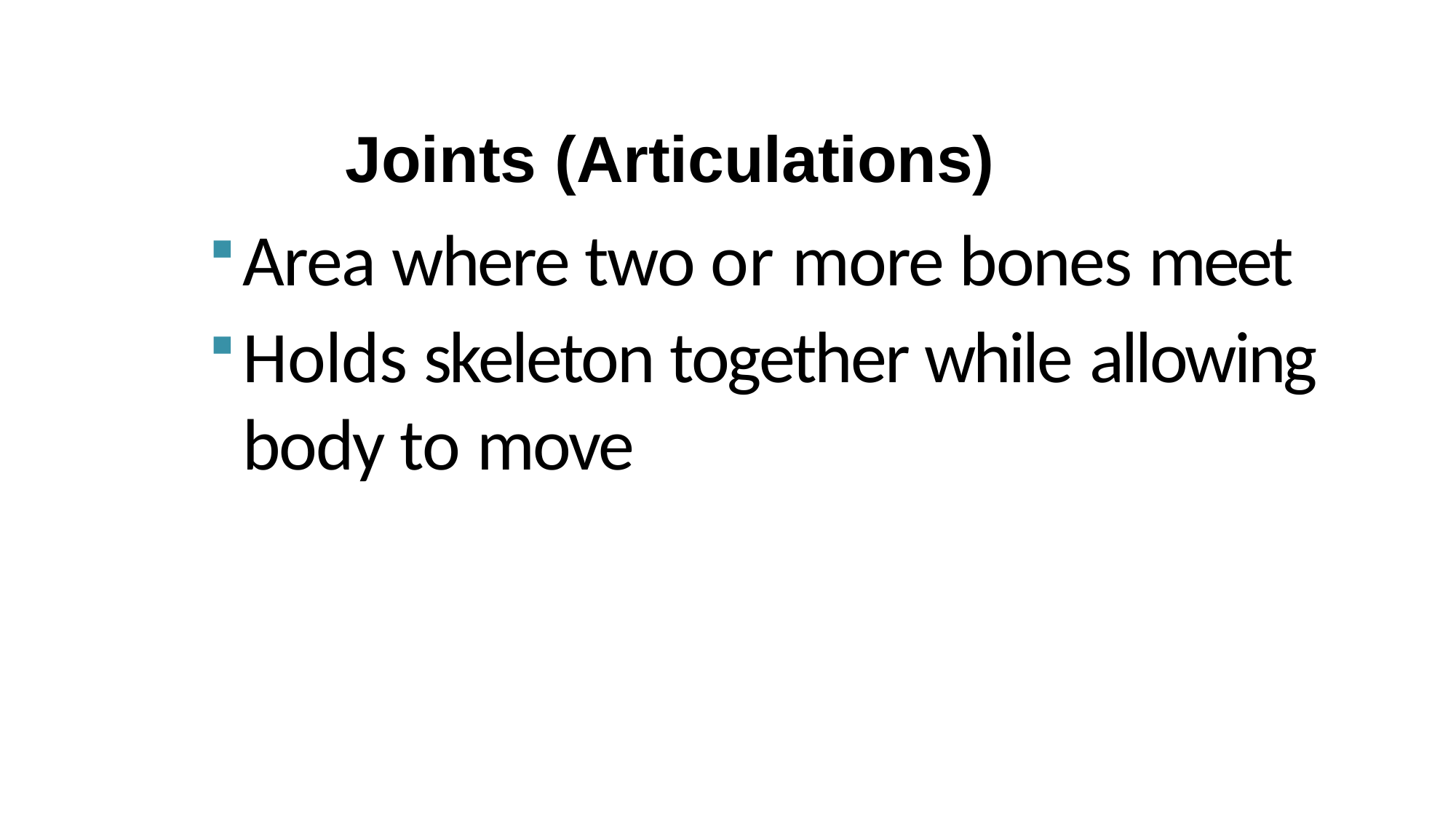

# Joints (Articulations)
Area where two or more bones meet
Holds skeleton together while allowing body to move